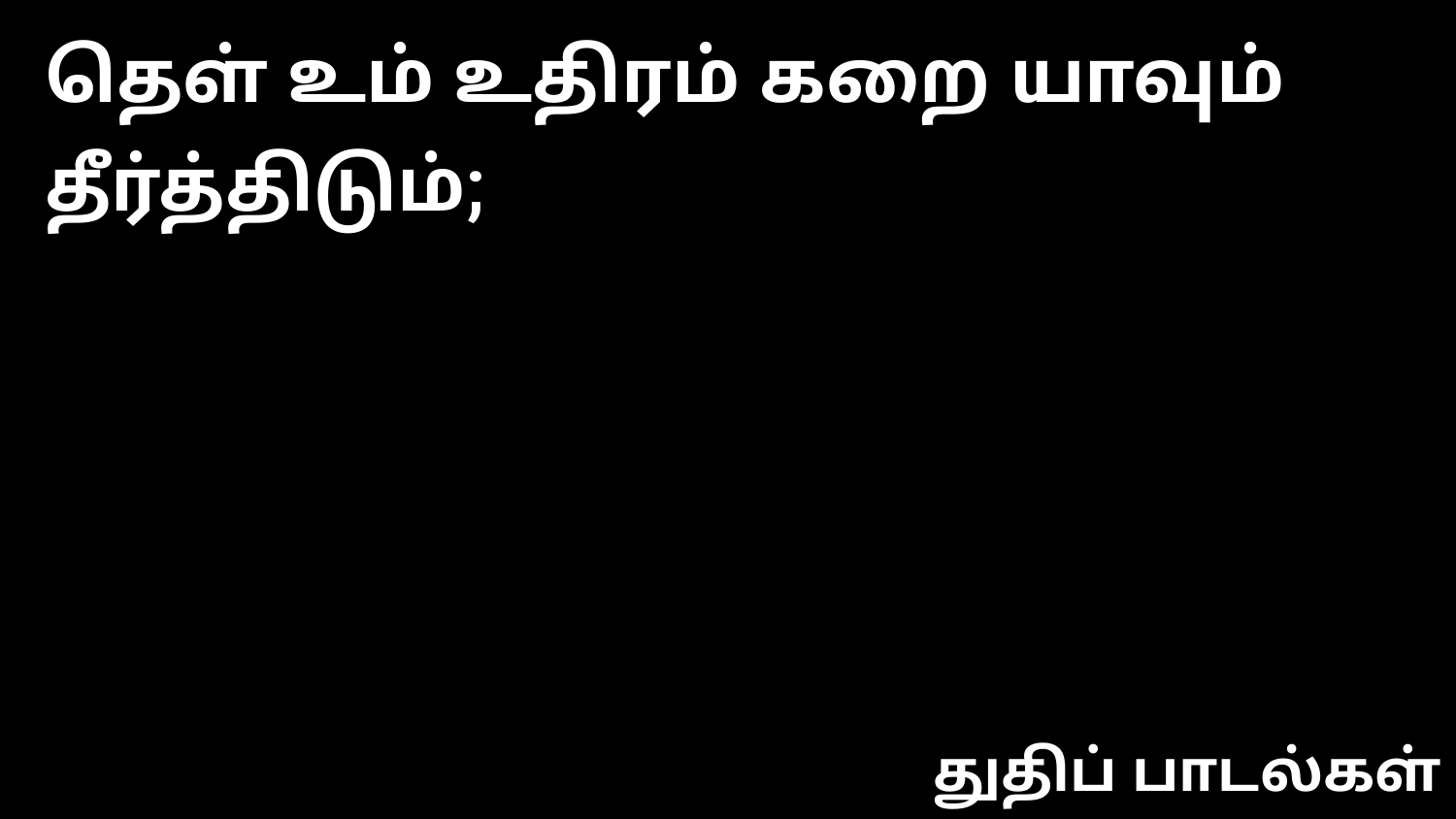

தெள் உம் உதிரம் கறை யாவும் தீர்த்திடும்;
துதிப் பாடல்கள்